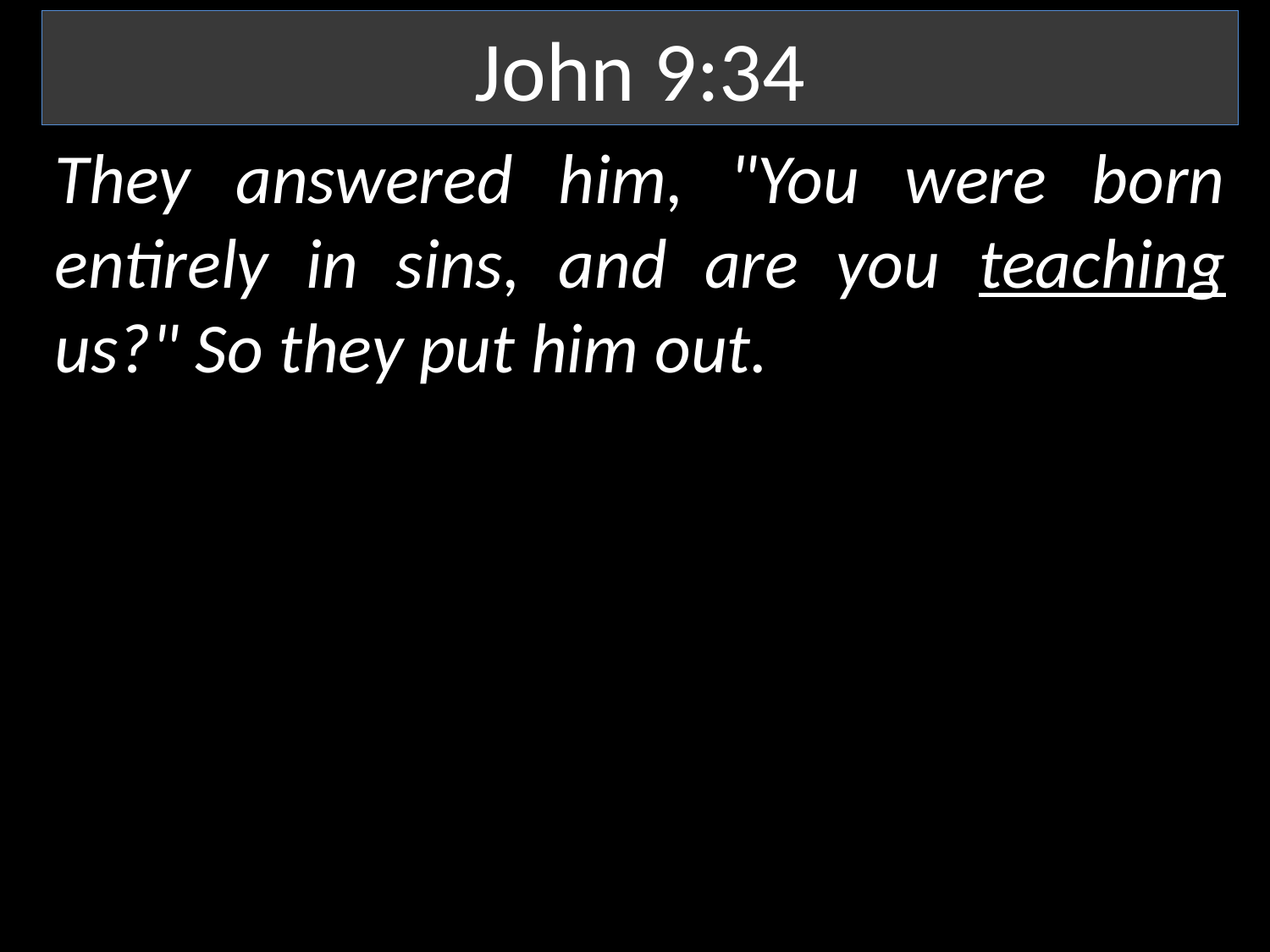

John 9:34
They answered him, "You were born entirely in sins, and are you teaching us?" So they put him out.